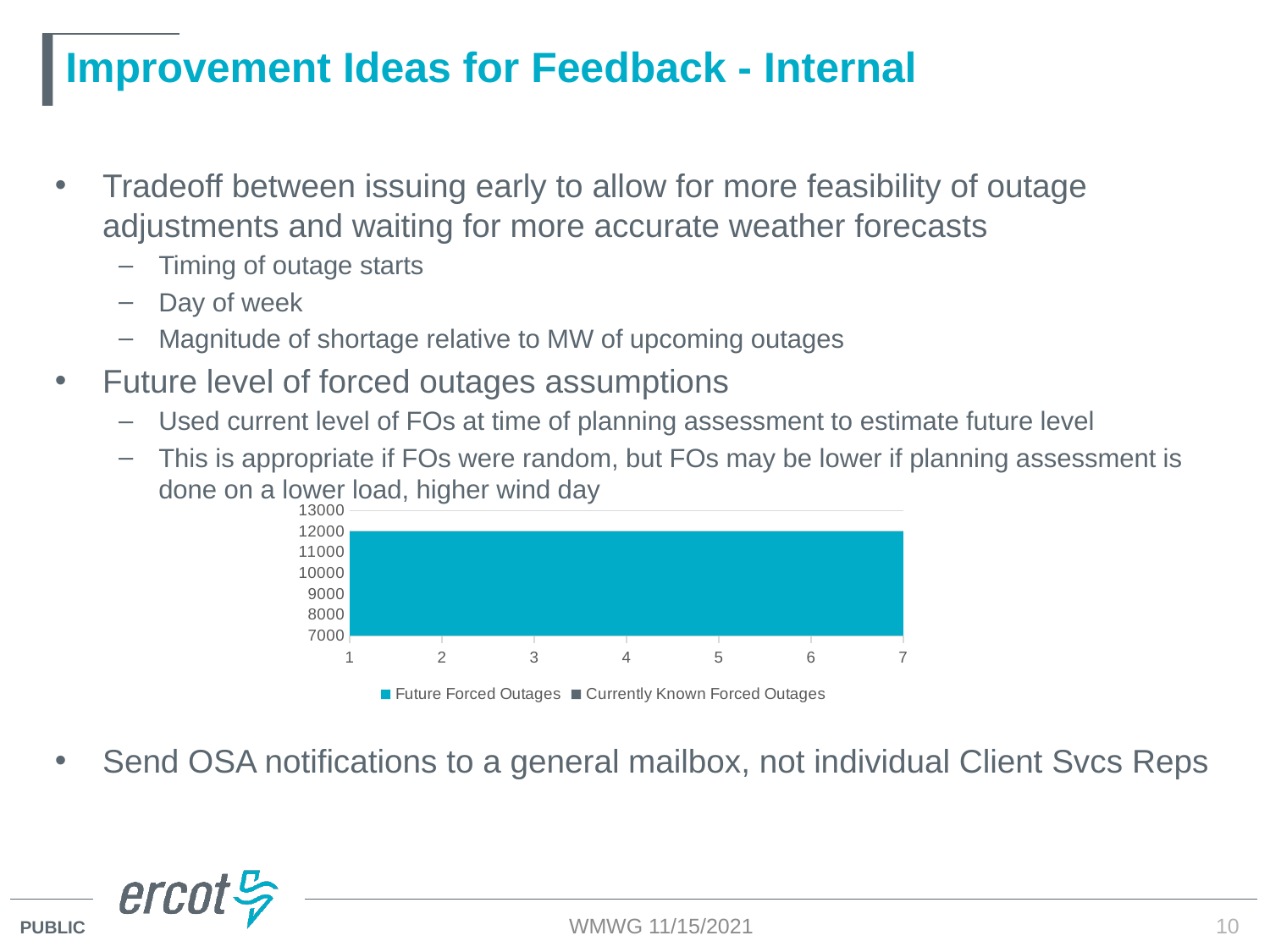

# Improvement Ideas for Feedback - Internal
Tradeoff between issuing early to allow for more feasibility of outage adjustments and waiting for more accurate weather forecasts
Timing of outage starts
Day of week
Magnitude of shortage relative to MW of upcoming outages
Future level of forced outages assumptions
Used current level of FOs at time of planning assessment to estimate future level
This is appropriate if FOs were random, but FOs may be lower if planning assessment is done on a lower load, higher wind day

Send OSA notifications to a general mailbox, not individual Client Svcs Reps

### Chart

| Category | Future Forced Outages | Currently Known Forced Outages |
|---|---|---|
WMWG 11/15/2021
10